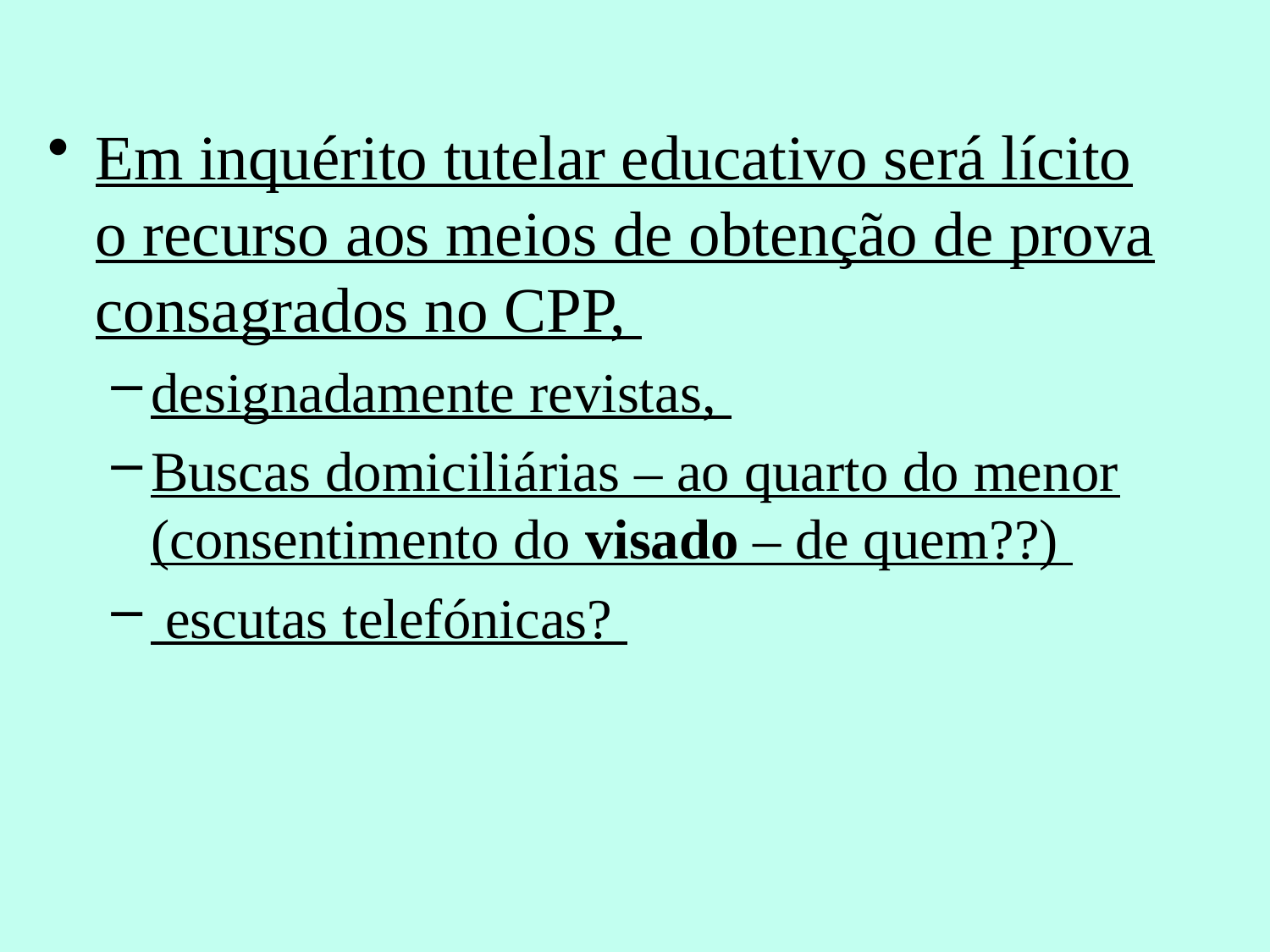

Em inquérito tutelar educativo será lícito o recurso aos meios de obtenção de prova consagrados no CPP,
designadamente revistas,
Buscas domiciliárias – ao quarto do menor (consentimento do visado – de quem??)
 escutas telefónicas?